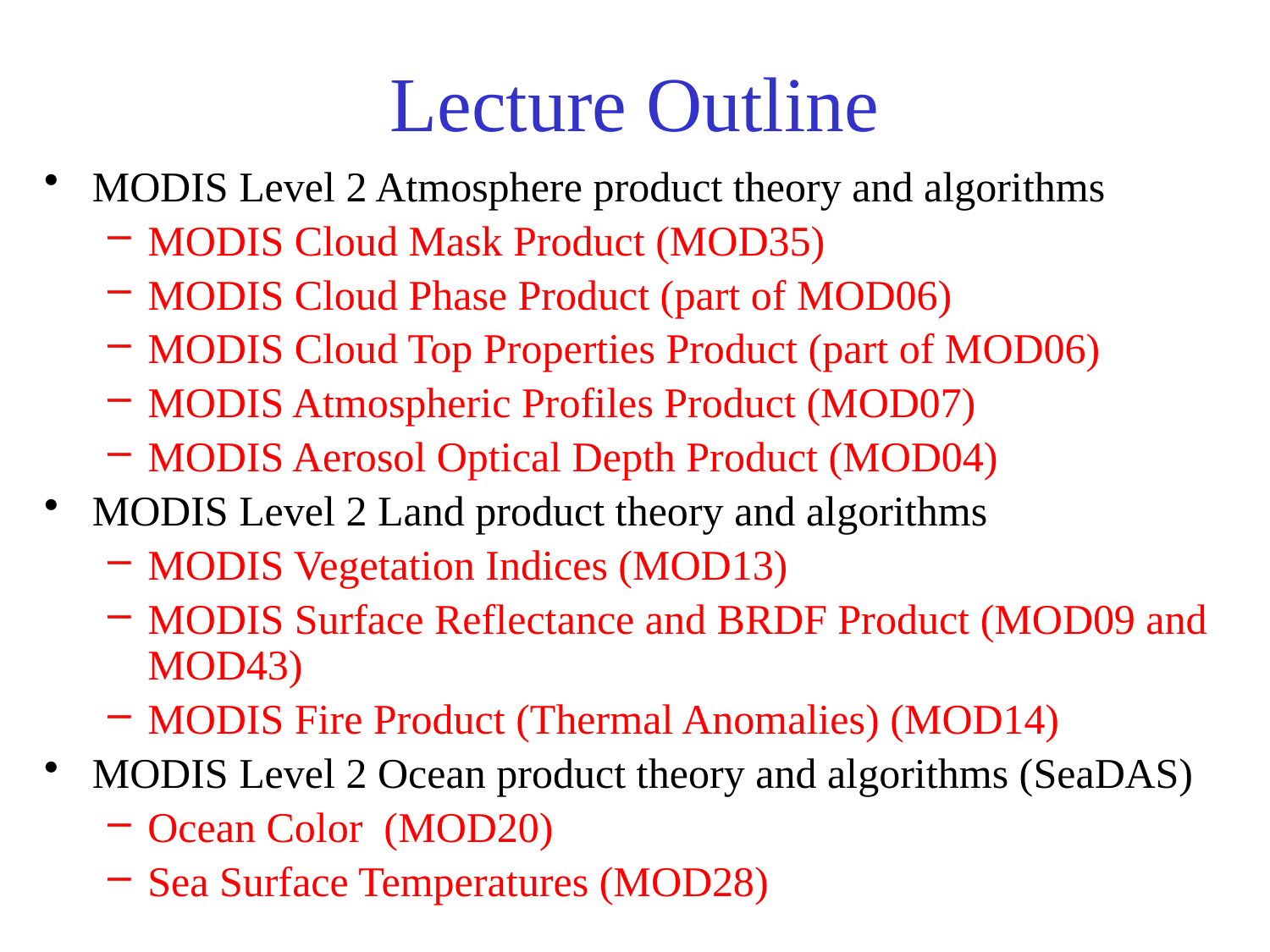

# Lecture Outline
MODIS Level 2 Atmosphere product theory and algorithms
MODIS Cloud Mask Product (MOD35)
MODIS Cloud Phase Product (part of MOD06)
MODIS Cloud Top Properties Product (part of MOD06)
MODIS Atmospheric Profiles Product (MOD07)
MODIS Aerosol Optical Depth Product (MOD04)
MODIS Level 2 Land product theory and algorithms
MODIS Vegetation Indices (MOD13)
MODIS Surface Reflectance and BRDF Product (MOD09 and MOD43)
MODIS Fire Product (Thermal Anomalies) (MOD14)
MODIS Level 2 Ocean product theory and algorithms (SeaDAS)
Ocean Color  (MOD20)
Sea Surface Temperatures (MOD28)